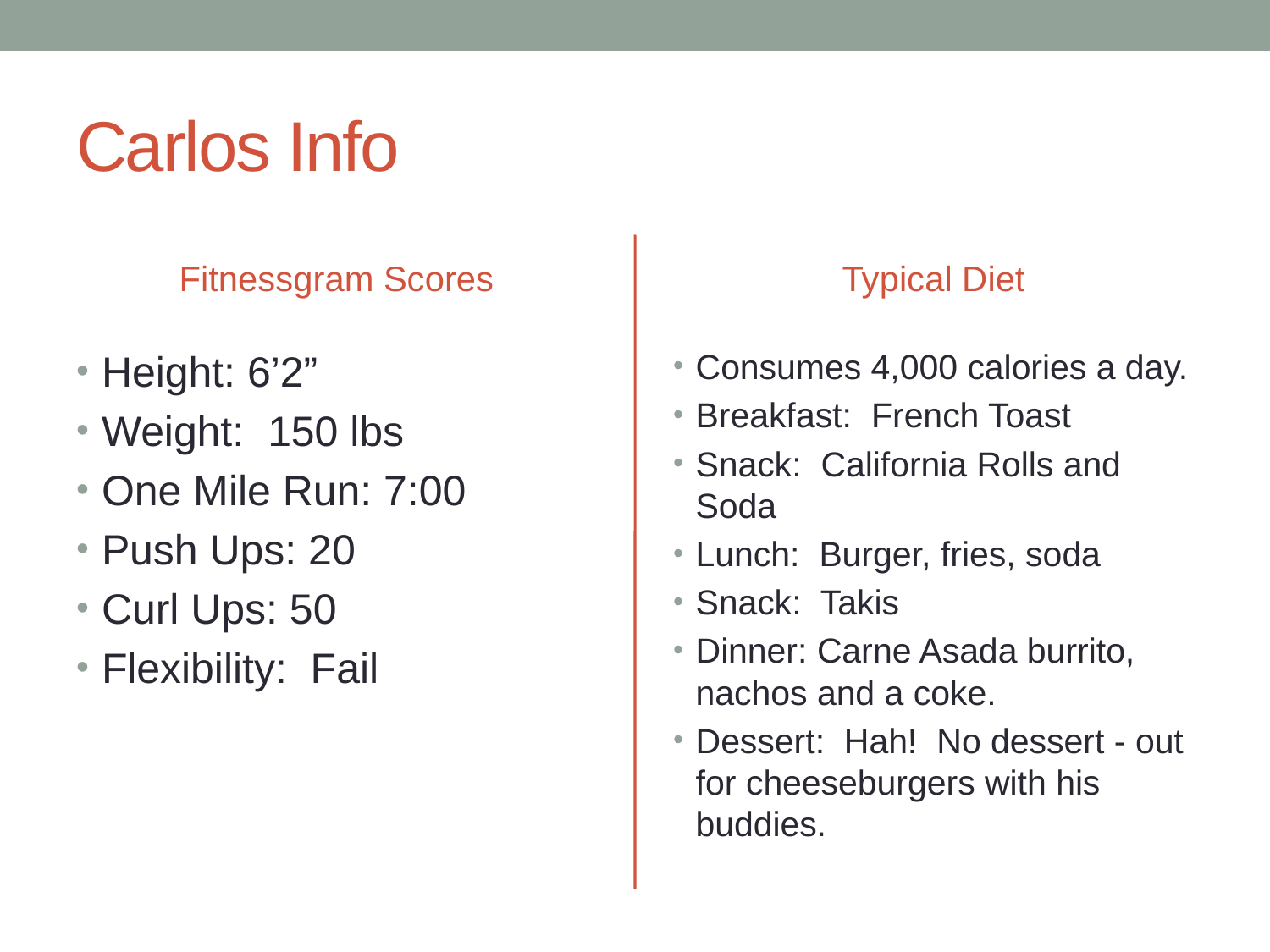

# Carlos Info
Fitnessgram Scores
Typical Diet
Height: 6’2”
Weight:  150 lbs
One Mile Run: 7:00
Push Ups: 20
Curl Ups: 50
Flexibility:  Fail
Consumes 4,000 calories a day.
Breakfast:  French Toast
Snack:  California Rolls and Soda
Lunch:  Burger, fries, soda
Snack:  Takis
Dinner: Carne Asada burrito, nachos and a coke.
Dessert:  Hah!  No dessert - out for cheeseburgers with his buddies.